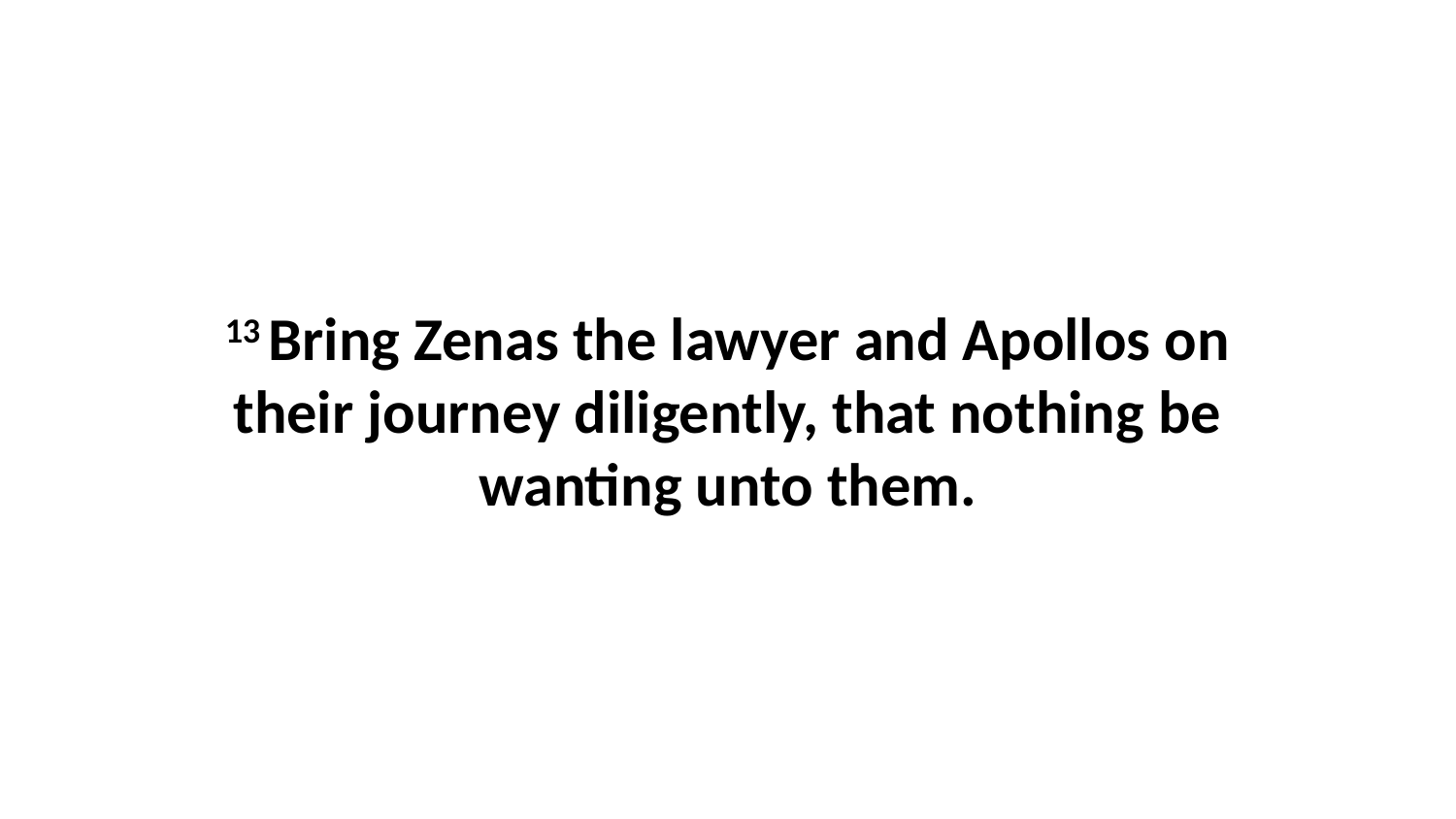

13 Bring Zenas the lawyer and Apollos on their journey diligently, that nothing be wanting unto them.